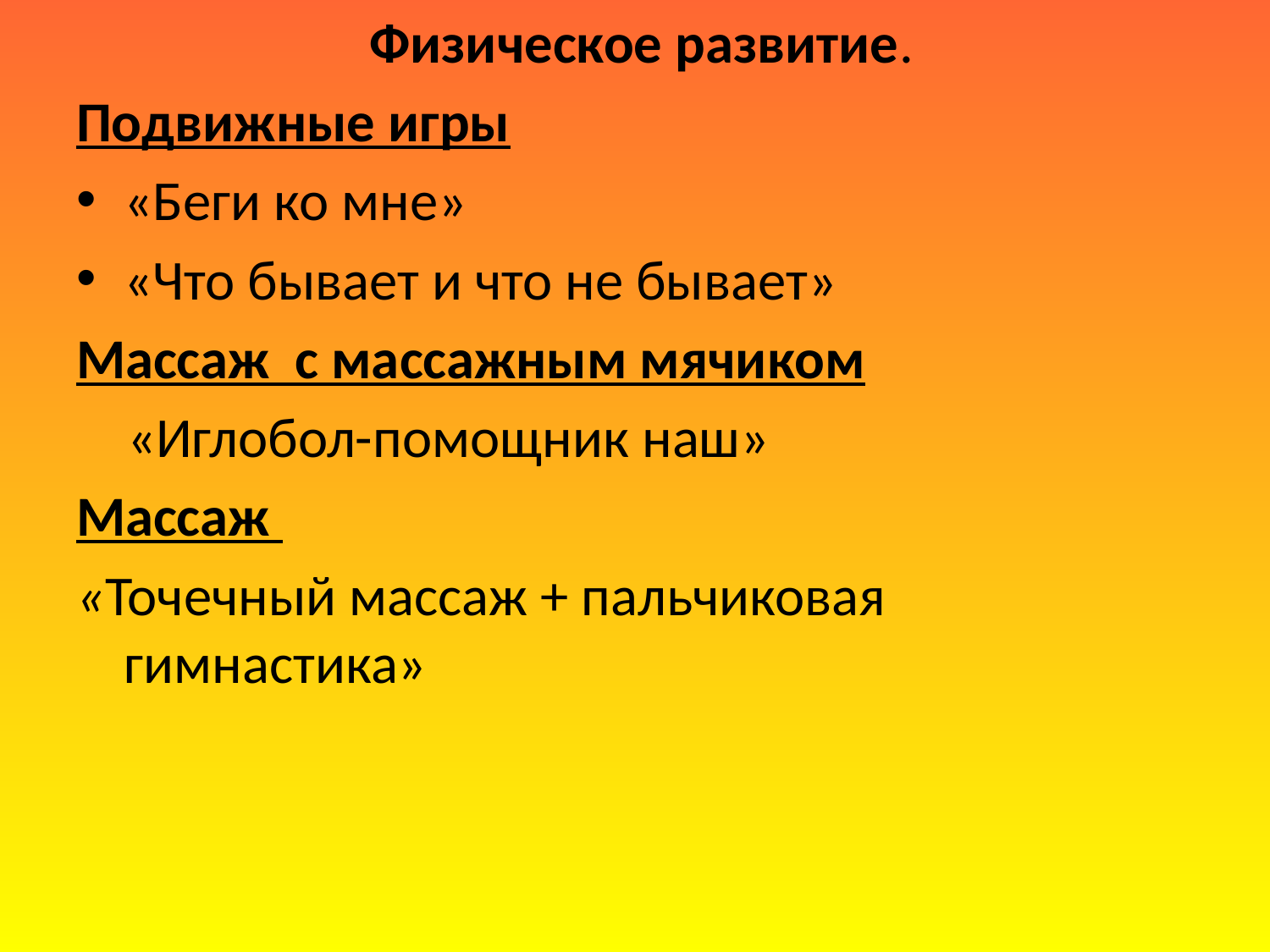

Физическое развитие.
Подвижные игры
«Беги ко мне»
«Что бывает и что не бывает»
Массаж  с массажным мячиком
    «Иглобол-помощник наш»
Массаж
«Точечный массаж + пальчиковая гимнастика»

#